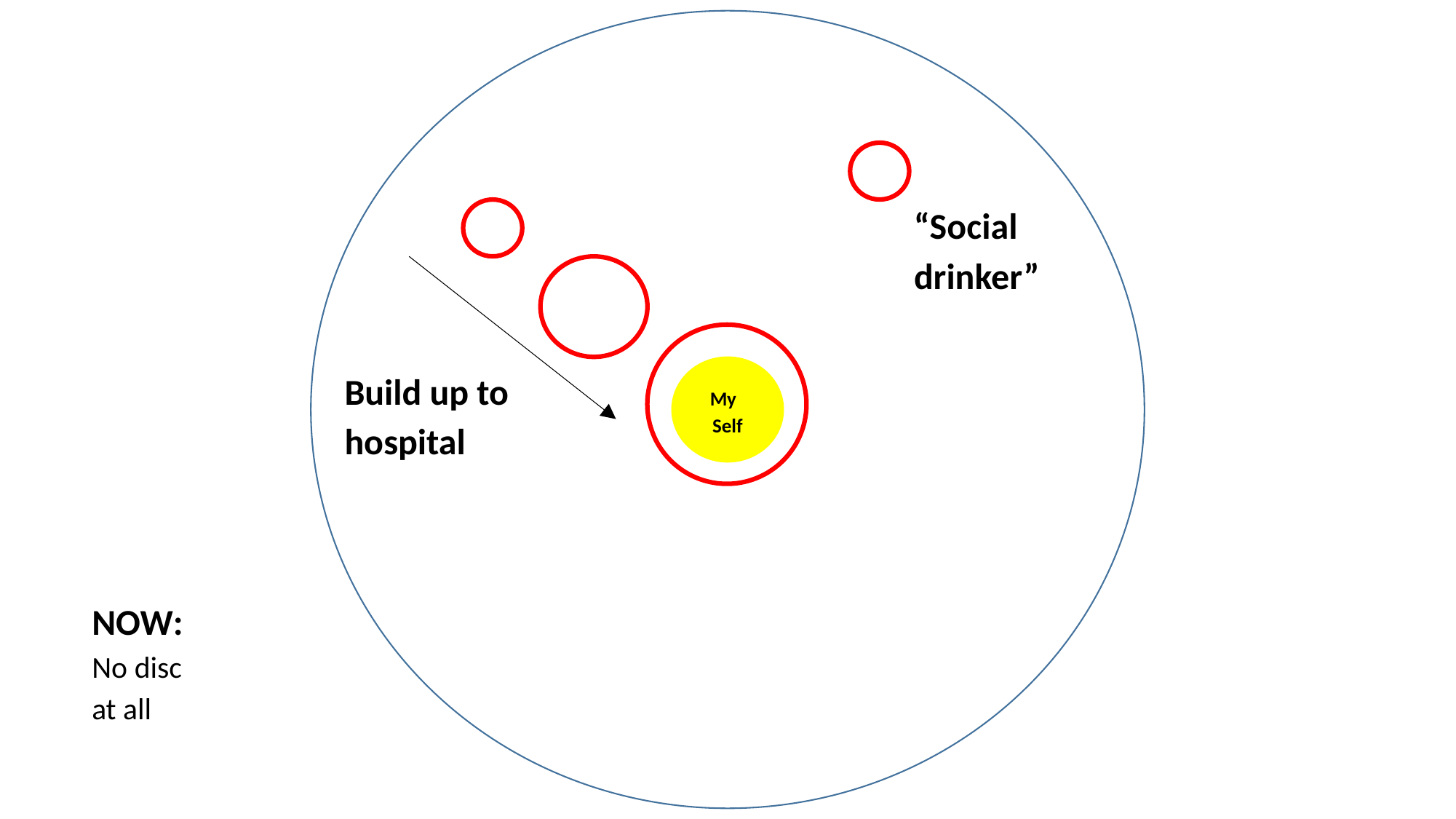

“Social drinker”
Build up to hospital

My   Self
NOW: No disc at all